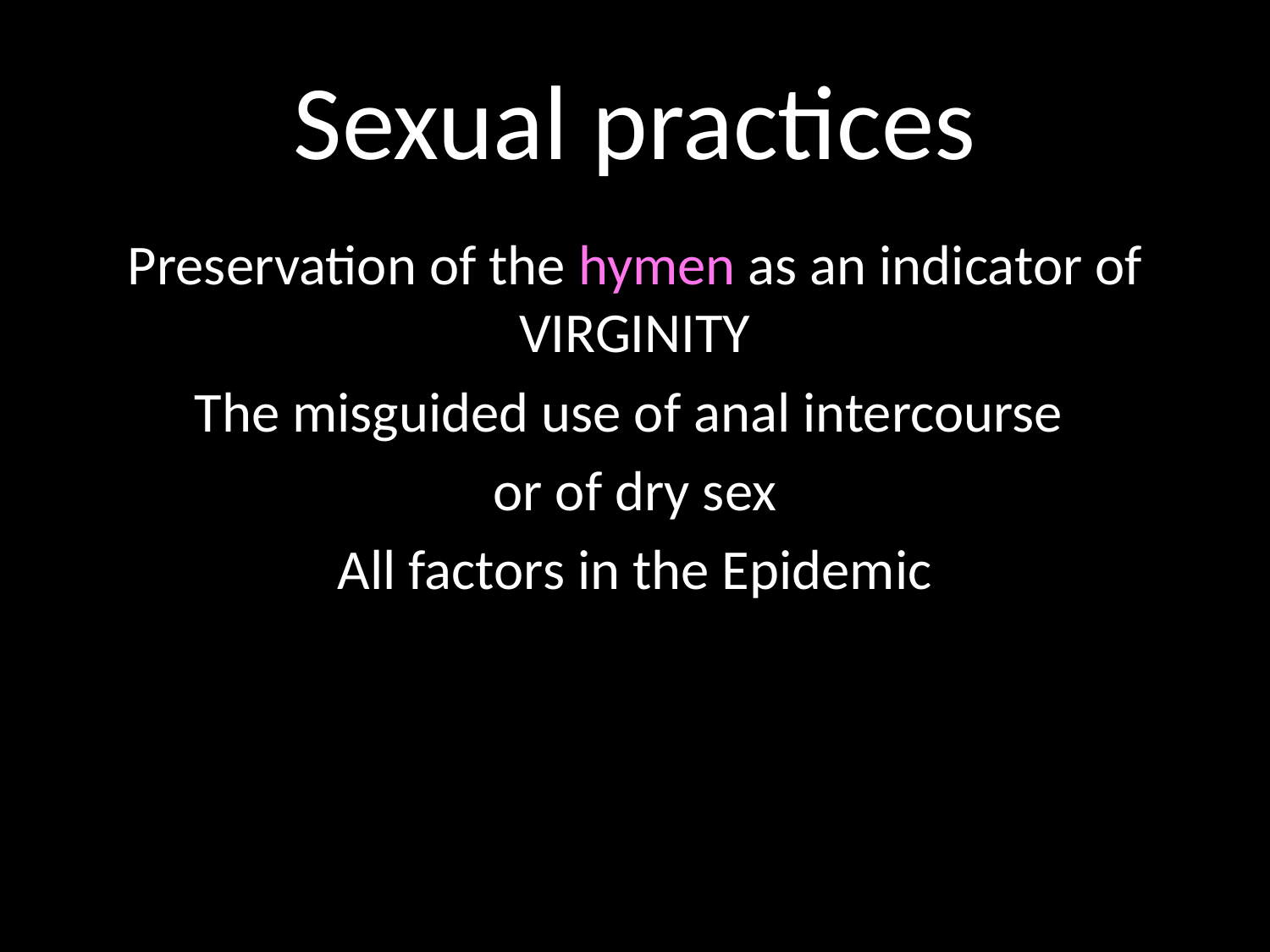

# Sexual practices
Preservation of the hymen as an indicator of VIRGINITY
The misguided use of anal intercourse
or of dry sex
All factors in the Epidemic